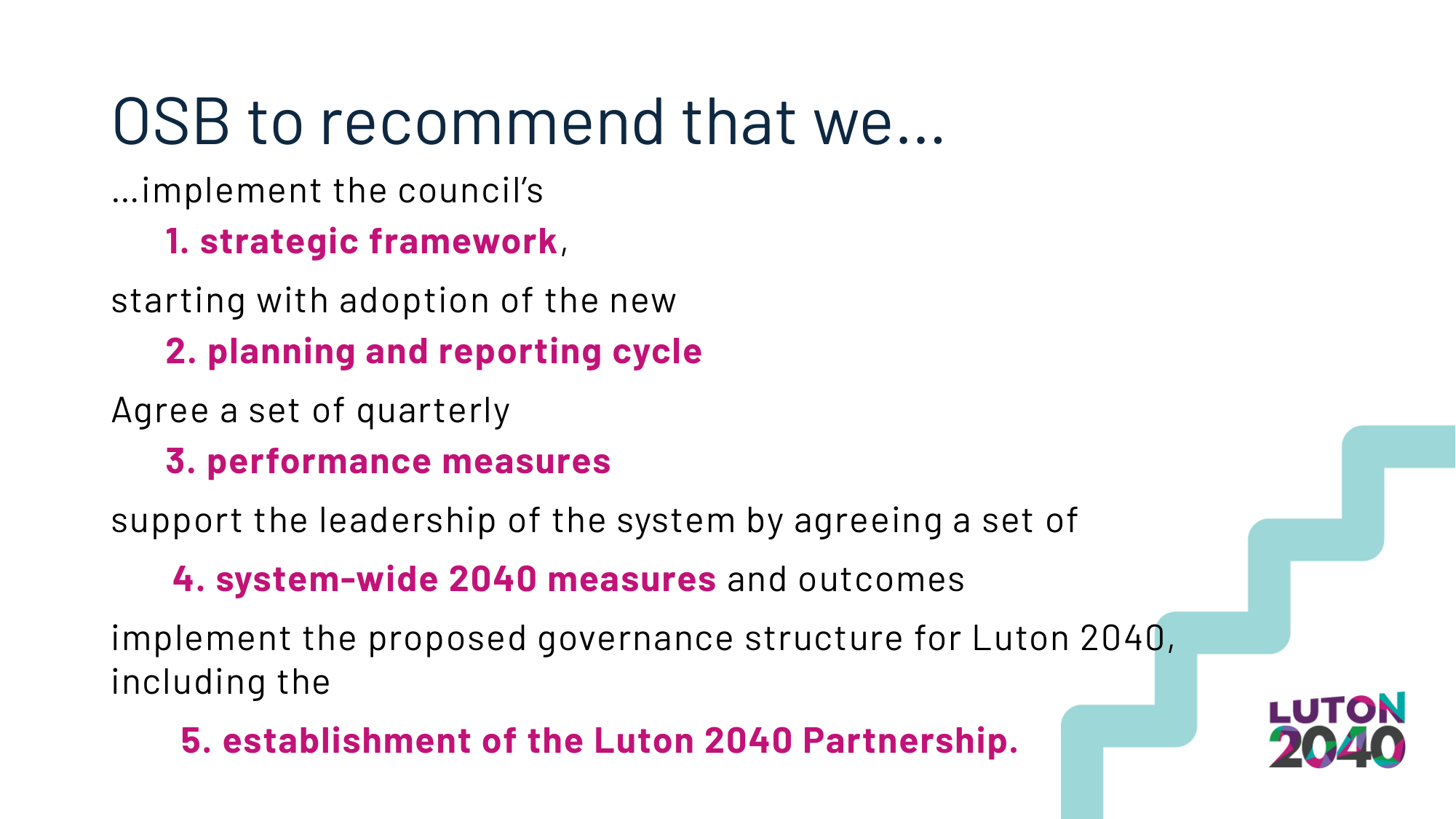

# OSB to recommend that we…
…implement the council’s
1. strategic framework,
starting with adoption of the new
2. planning and reporting cycle
Agree a set of quarterly
3. performance measures
support the leadership of the system by agreeing a set of
       4. system-wide 2040 measures and outcomes
implement the proposed governance structure for Luton 2040, including the
        5. establishment of the Luton 2040 Partnership.